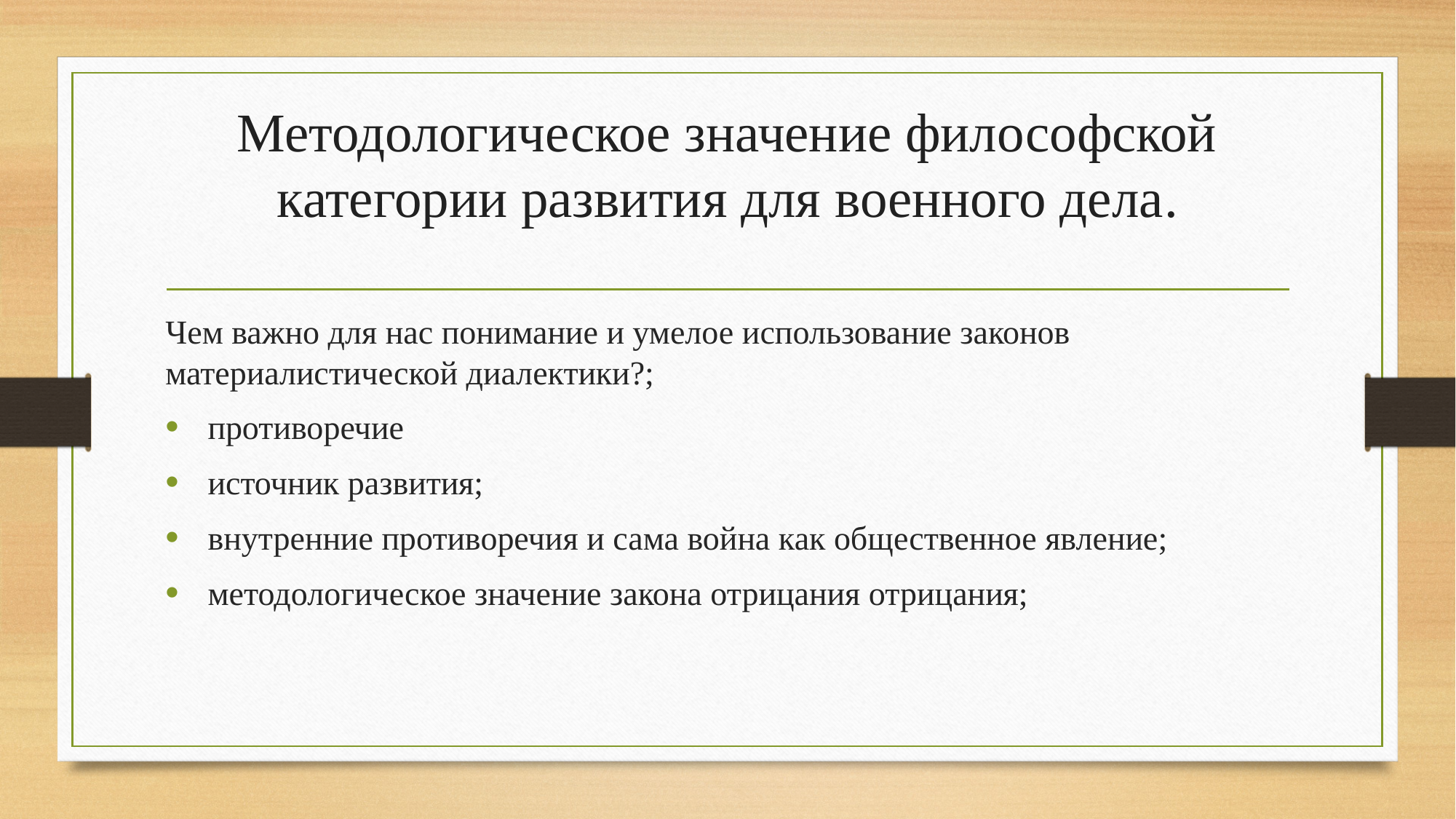

# Методологическое значение философской категории развития для военного дела.
Чем важно для нас понимание и умелое использование законов материалистической диалектики?;
 противоречие
 источник развития;
 внутренние противоречия и сама война как общественное явление;
 методологическое значение закона отрицания отрицания;